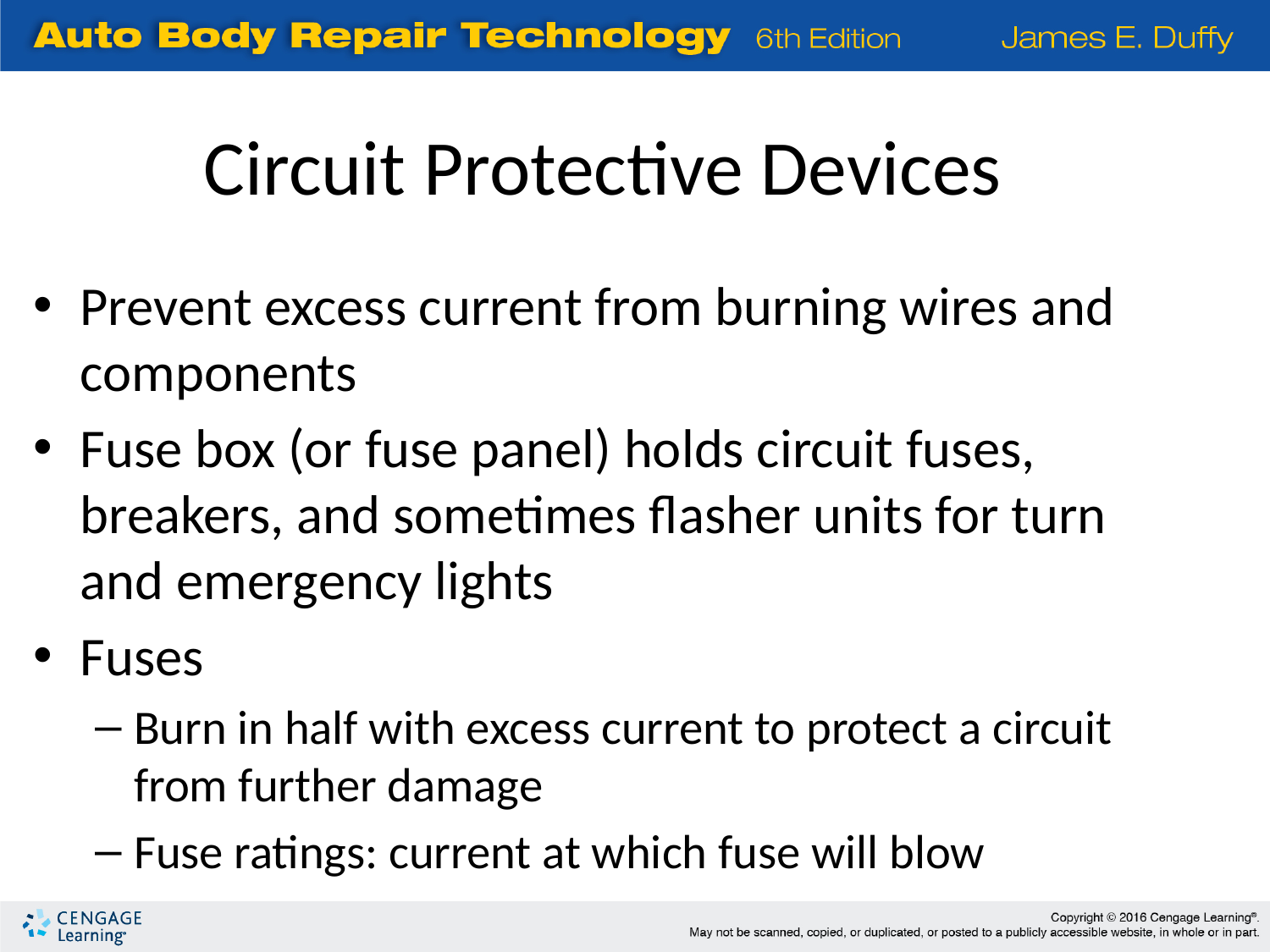

Circuit Protective Devices
Prevent excess current from burning wires and components
Fuse box (or fuse panel) holds circuit fuses, breakers, and sometimes flasher units for turn and emergency lights
Fuses
Burn in half with excess current to protect a circuit from further damage
Fuse ratings: current at which fuse will blow